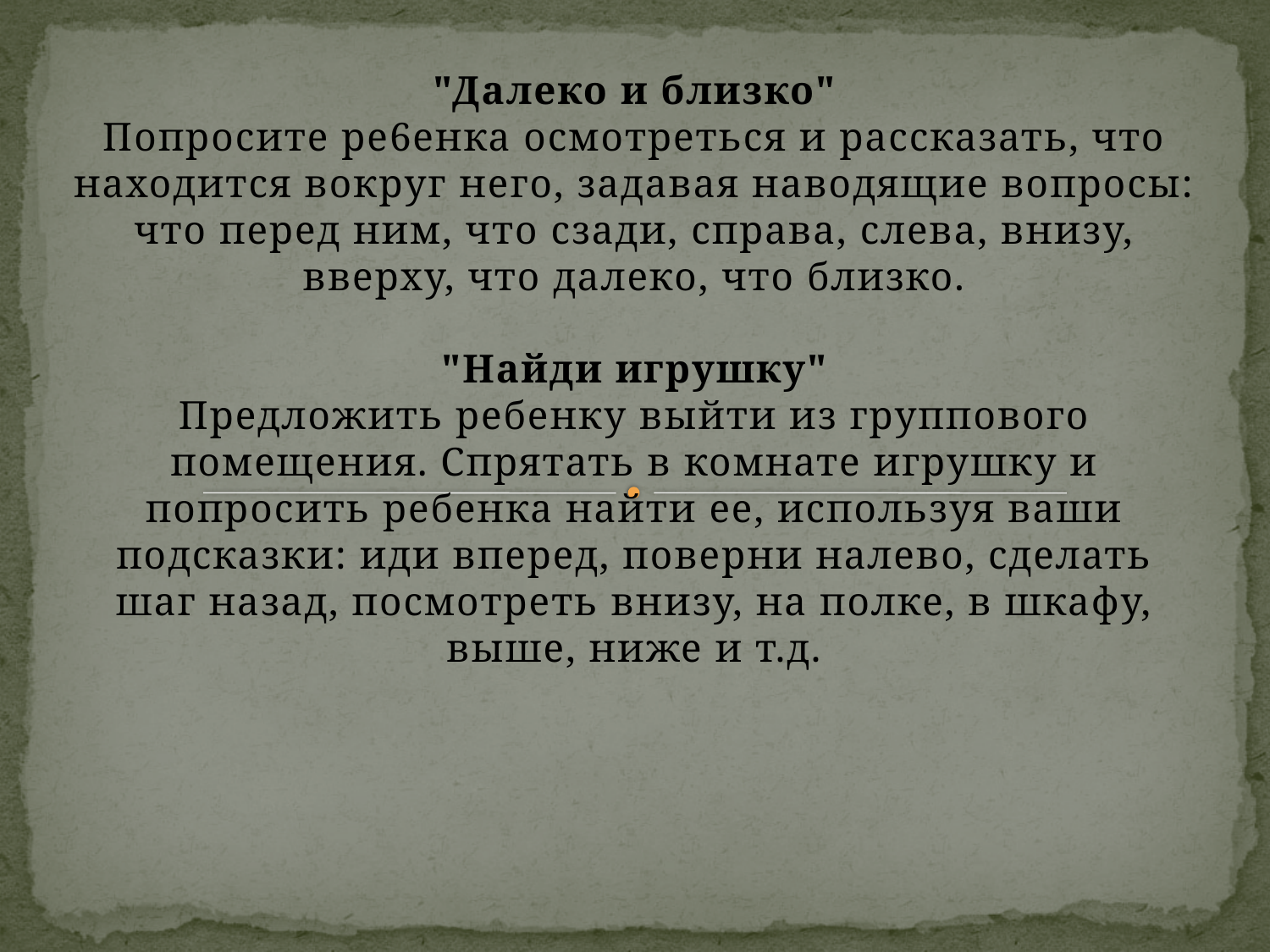

"Далеко и близко"
Попросите ре6енка осмотреться и рассказать, что находится вокруг него, задавая наводящие вопросы: что перед ним, что сзади, справа, слева, внизу, вверху, что далеко, что близко.
 
"Найди игрушку"
Предложить ребенку выйти из группового помещения. Спрятать в комнате игрушку и попросить ребенка найти ее, используя ваши подсказки: иди вперед, поверни налево, сделать шаг назад, посмотреть внизу, на полке, в шкафу, выше, ниже и т.д.